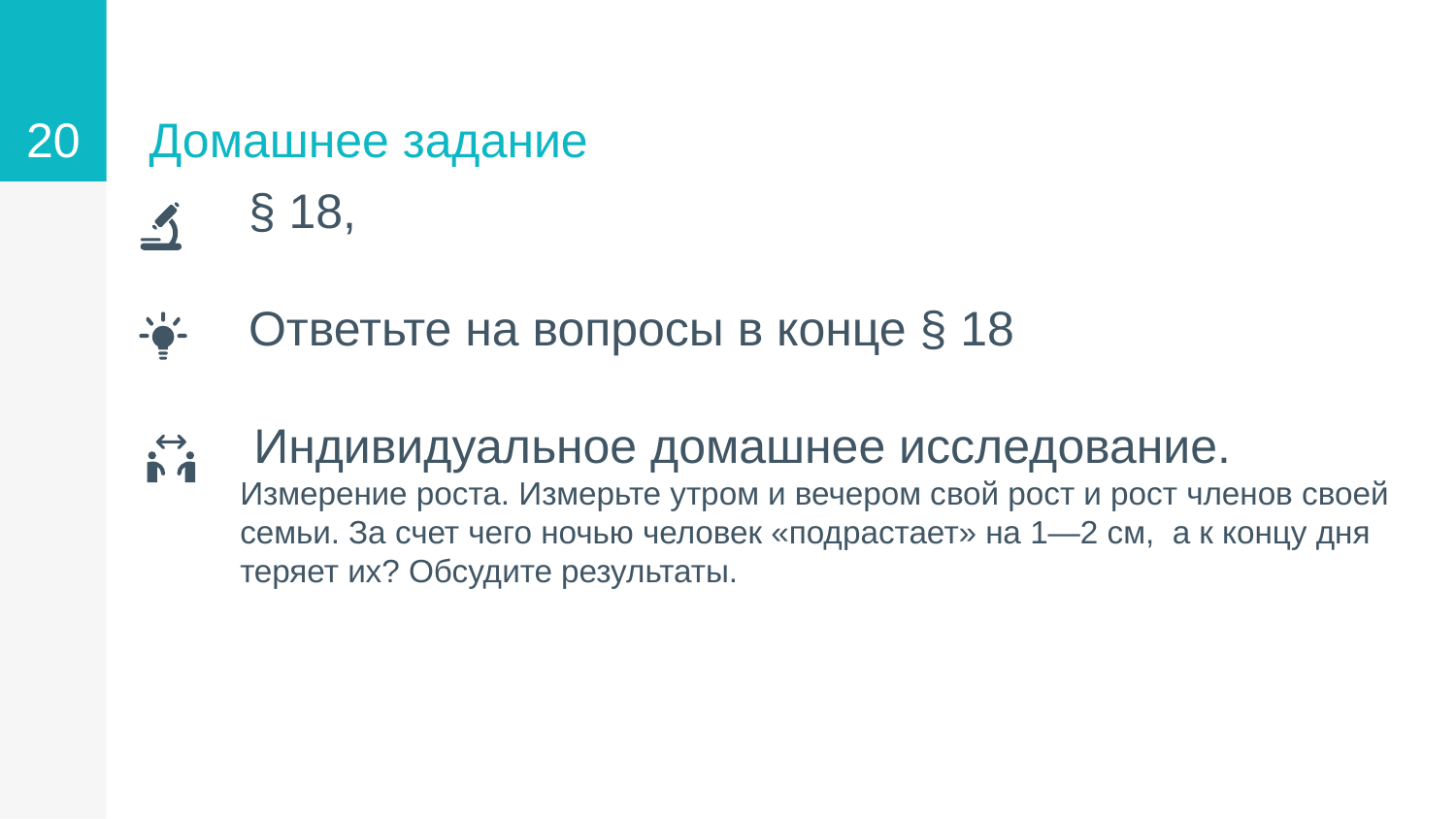

20
# Домашнее задание
 § 18,

 Ответьте на вопросы в конце § 18

 Индивидуальное домашнее исследование.
Измерение роста. Измерьте утром и вечером свой рост и рост членов своей семьи. За счет чего ночью человек «подрастает» на 1—2 см,  а к концу дня теряет их? Обсудите результаты.